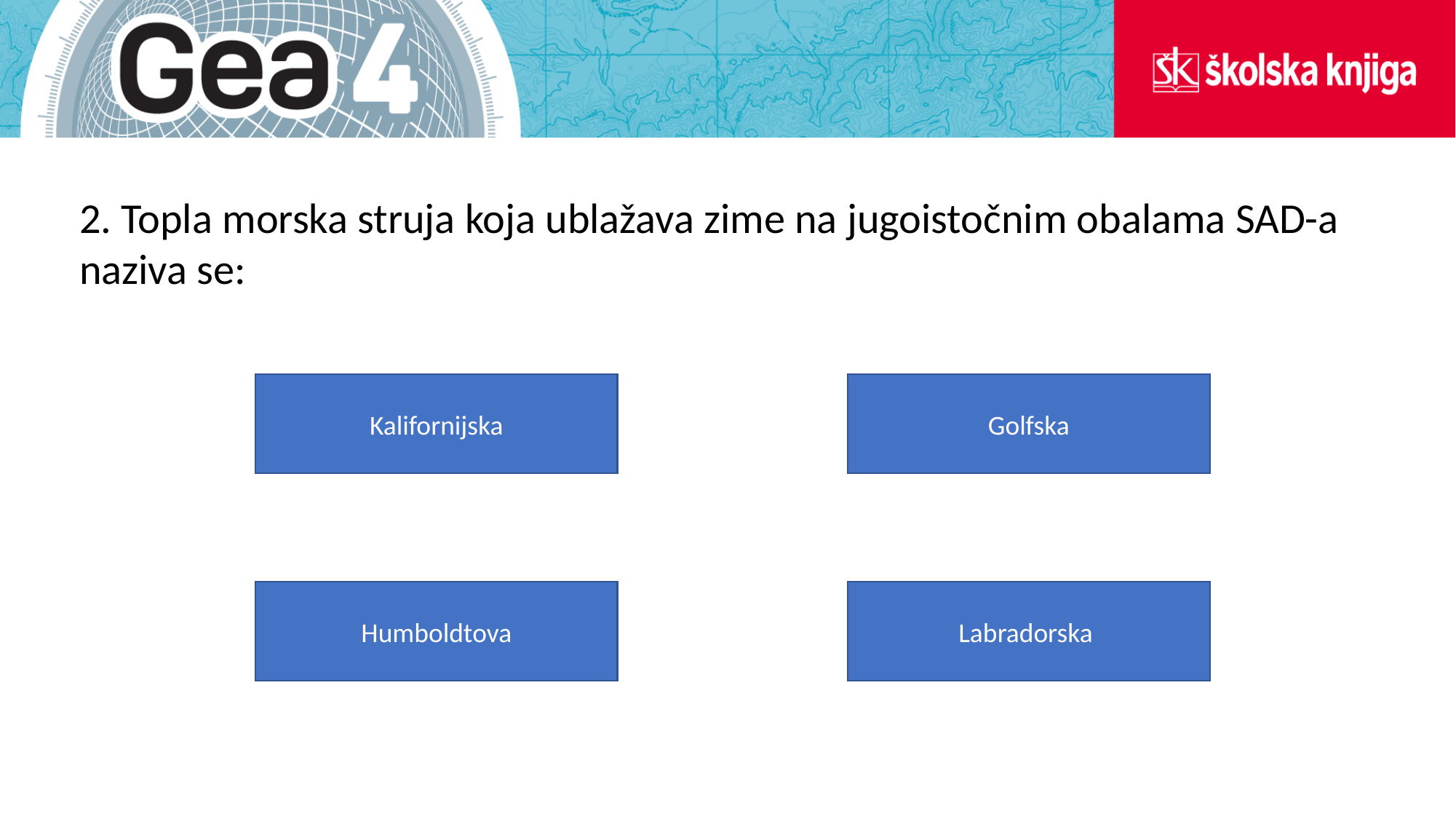

2. Topla morska struja koja ublažava zime na jugoistočnim obalama SAD-a naziva se:
Kalifornijska
Golfska
Humboldtova
Labradorska